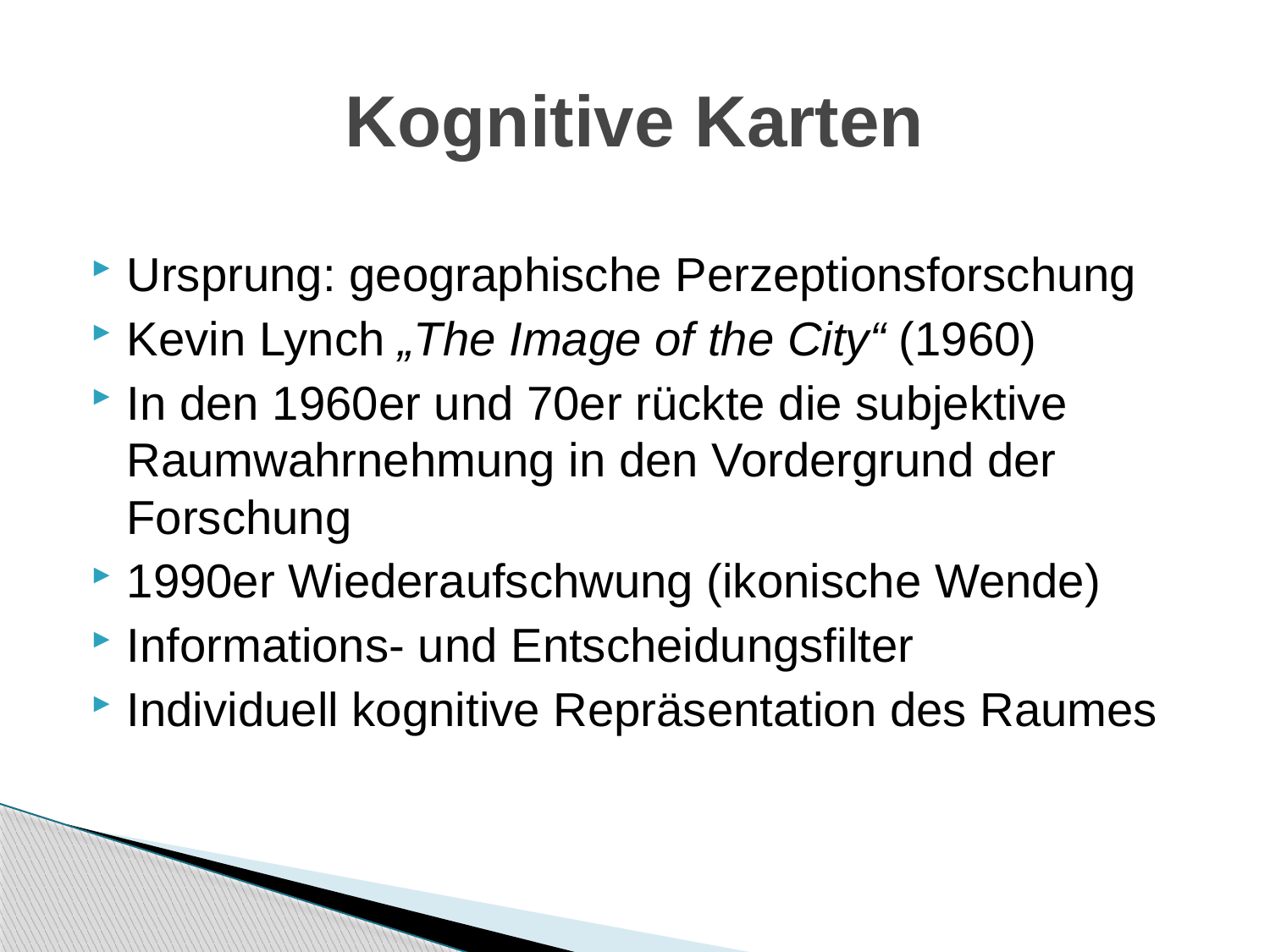

# Kognitive Karten
Ursprung: geographische Perzeptionsforschung
Kevin Lynch „The Image of the City“ (1960)
In den 1960er und 70er rückte die subjektive Raumwahrnehmung in den Vordergrund der Forschung
1990er Wiederaufschwung (ikonische Wende)
Informations- und Entscheidungsfilter
Individuell kognitive Repräsentation des Raumes